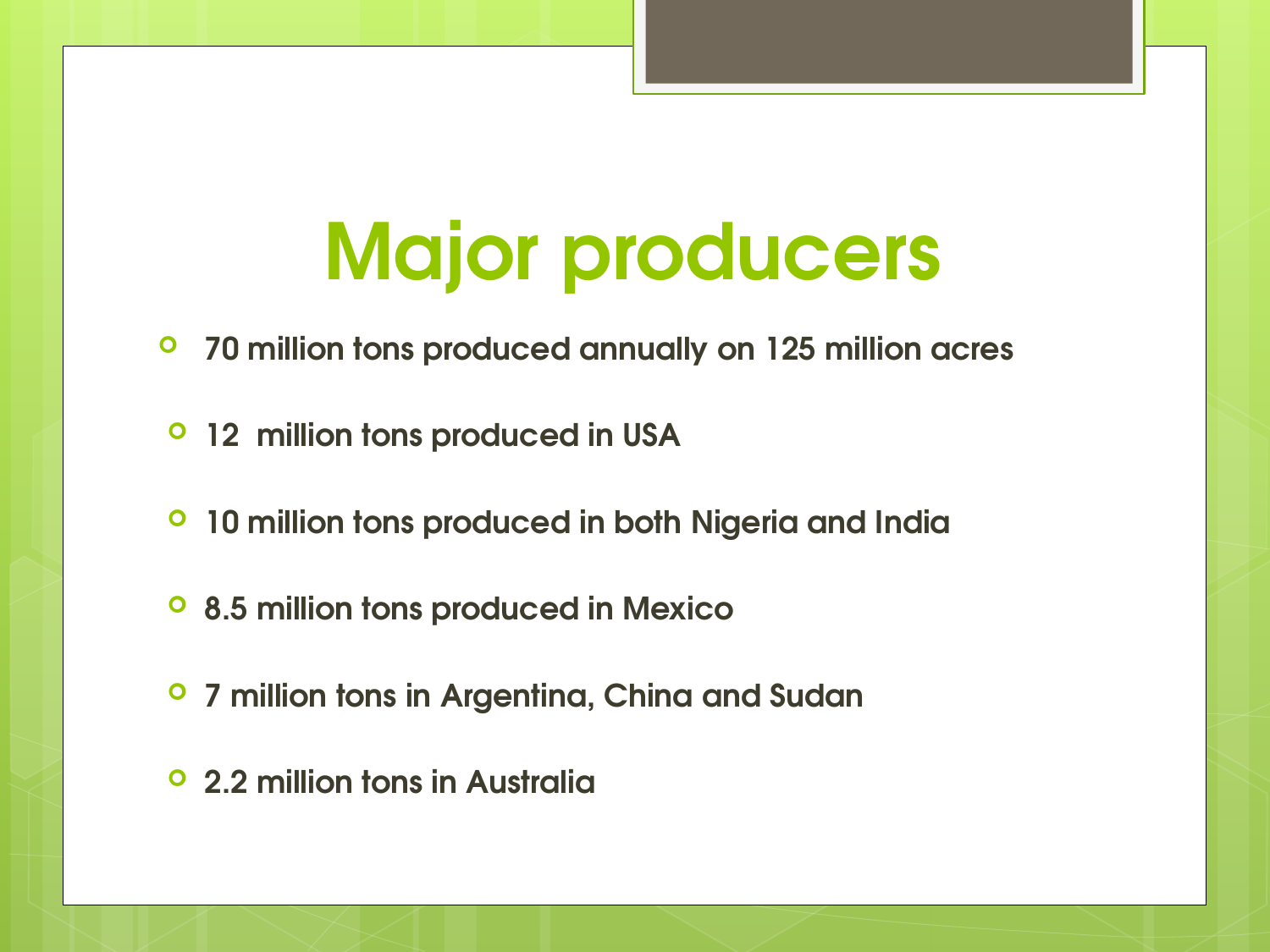

# Major producers
70 million tons produced annually on 125 million acres

12  million tons produced in USA

10 million tons produced in both Nigeria and India

8.5 million tons produced in Mexico

7 million tons in Argentina, China and Sudan

2.2 million tons in Australia